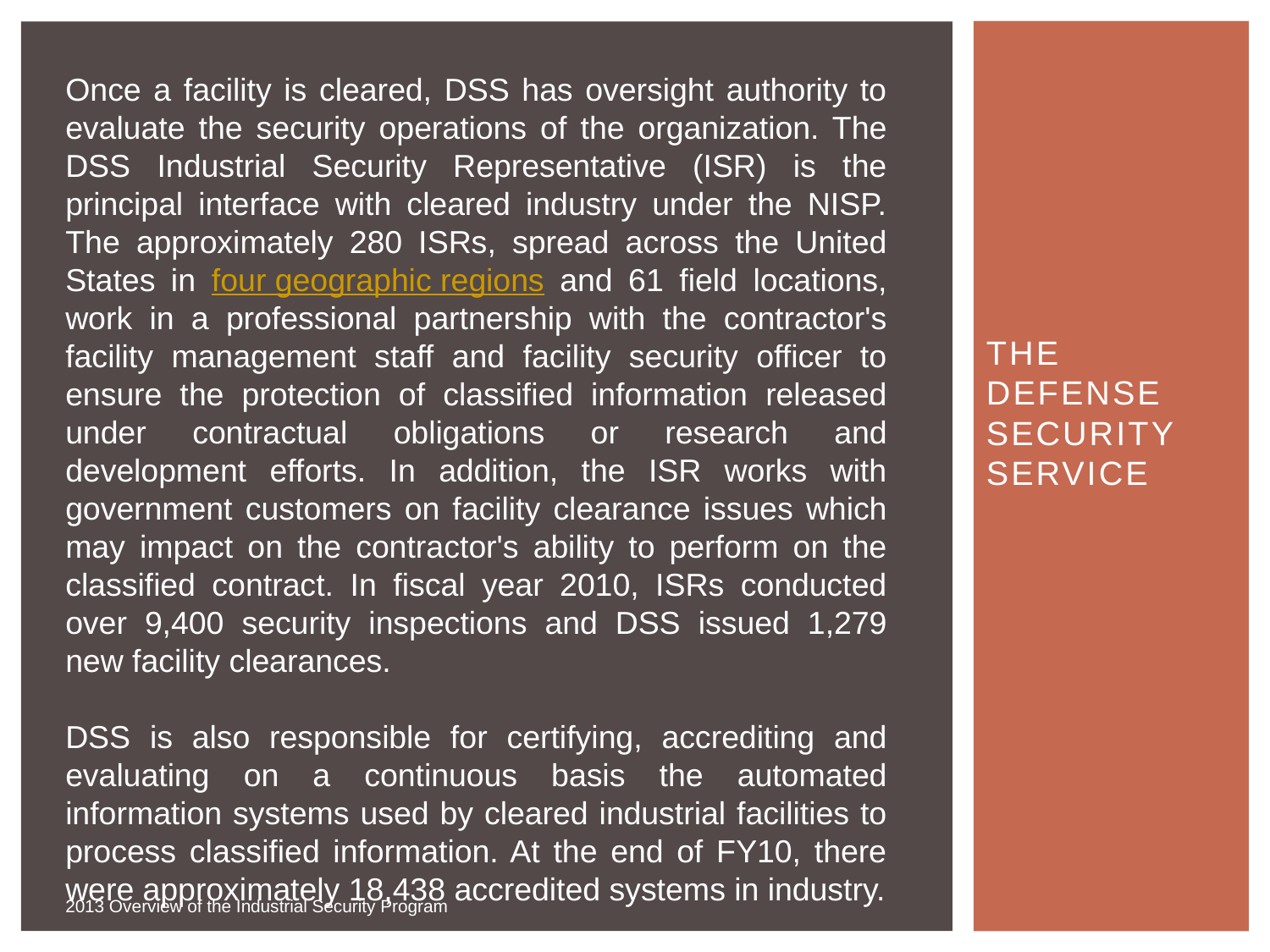

Once a facility is cleared, DSS has oversight authority to evaluate the security operations of the organization. The DSS Industrial Security Representative (ISR) is the principal interface with cleared industry under the NISP. The approximately 280 ISRs, spread across the United States in four geographic regions and 61 field locations, work in a professional partnership with the contractor's facility management staff and facility security officer to ensure the protection of classified information released under contractual obligations or research and development efforts. In addition, the ISR works with government customers on facility clearance issues which may impact on the contractor's ability to perform on the classified contract. In fiscal year 2010, ISRs conducted over 9,400 security inspections and DSS issued 1,279 new facility clearances.

DSS is also responsible for certifying, accrediting and evaluating on a continuous basis the automated information systems used by cleared industrial facilities to process classified information. At the end of FY10, there were approximately 18,438 accredited systems in industry.
THE DEFENSE SECURITY SERVICE